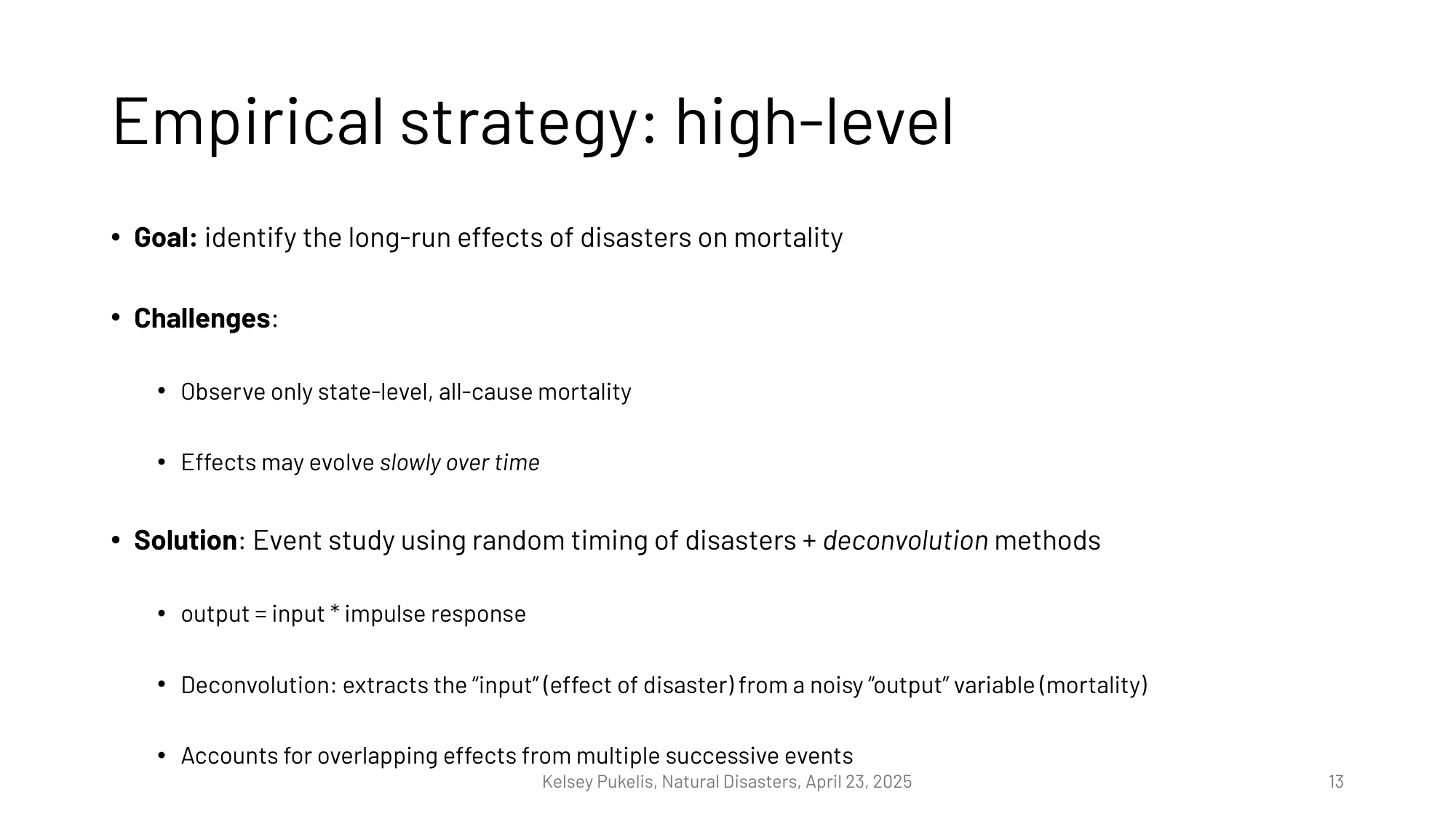

# Empirical strategy: high-level
Goal: identify the long-run effects of disasters on mortality

Challenges:

Observe only state-level, all-cause mortality

Effects may evolve slowly over time

Solution: Event study using random timing of disasters + deconvolution methods

output = input * impulse response

Deconvolution: extracts the “input” (effect of disaster) from a noisy “output” variable (mortality)

Accounts for overlapping effects from multiple successive events

Kelsey Pukelis, Natural Disasters, April 23, 2025
13